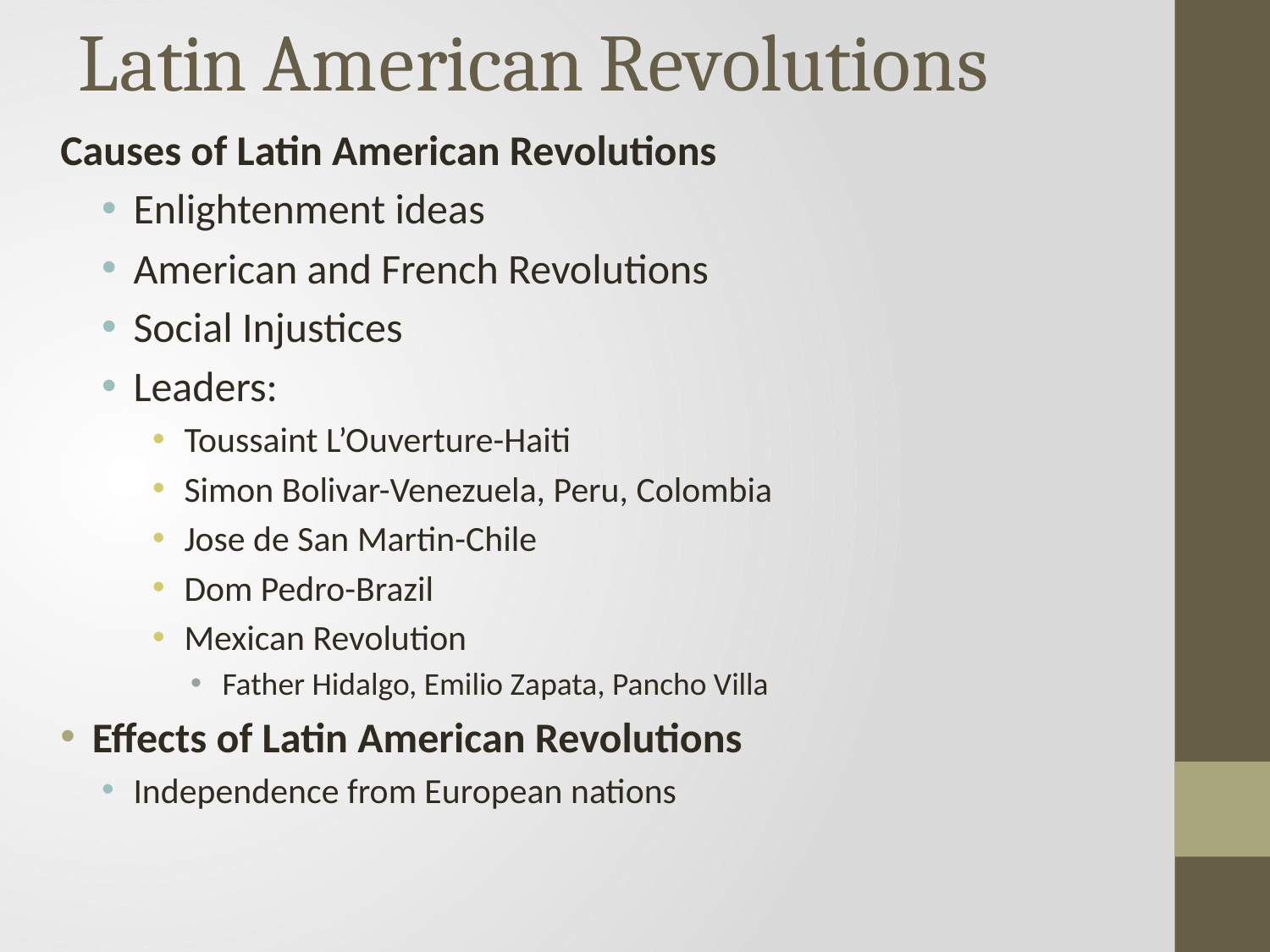

# Latin American Revolutions
Causes of Latin American Revolutions
Enlightenment ideas
American and French Revolutions
Social Injustices
Leaders:
Toussaint L’Ouverture-Haiti
Simon Bolivar-Venezuela, Peru, Colombia
Jose de San Martin-Chile
Dom Pedro-Brazil
Mexican Revolution
Father Hidalgo, Emilio Zapata, Pancho Villa
Effects of Latin American Revolutions
Independence from European nations